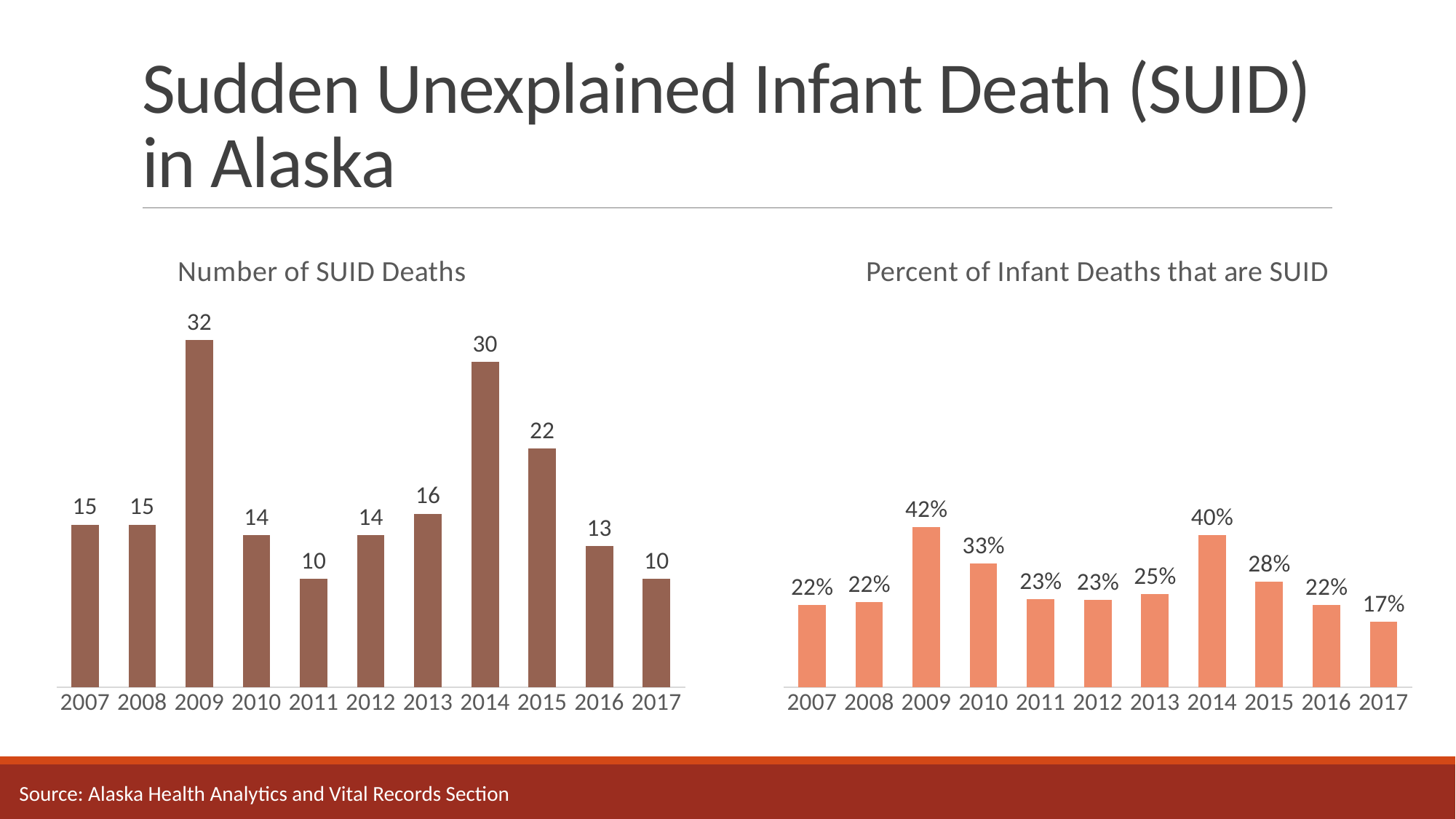

# Sudden Unexplained Infant Death (SUID) in Alaska

### Chart: Number of SUID Deaths

| Category | SUIDS |
|---|---|
| 2007 | 15.0 |
| 2008 | 15.0 |
| 2009 | 32.0 |
| 2010 | 14.0 |
| 2011 | 10.0 |
| 2012 | 14.0 |
| 2013 | 16.0 |
| 2014 | 30.0 |
| 2015 | 22.0 |
| 2016 | 13.0 |
| 2017 | 10.0 |

### Chart: Percent of Infant Deaths that are SUID

| Category |  |
|---|---|
| 2007 | 0.21739130434782608 |
| 2008 | 0.22388059701492538 |
| 2009 | 0.42105263157894735 |
| 2010 | 0.32558139534883723 |
| 2011 | 0.23255813953488372 |
| 2012 | 0.22950819672131148 |
| 2013 | 0.24615384615384617 |
| 2014 | 0.4 |
| 2015 | 0.27848101265822783 |
| 2016 | 0.21666666666666667 |
| 2017 | 0.1724137931034483 |
Source: Alaska Health Analytics and Vital Records Section